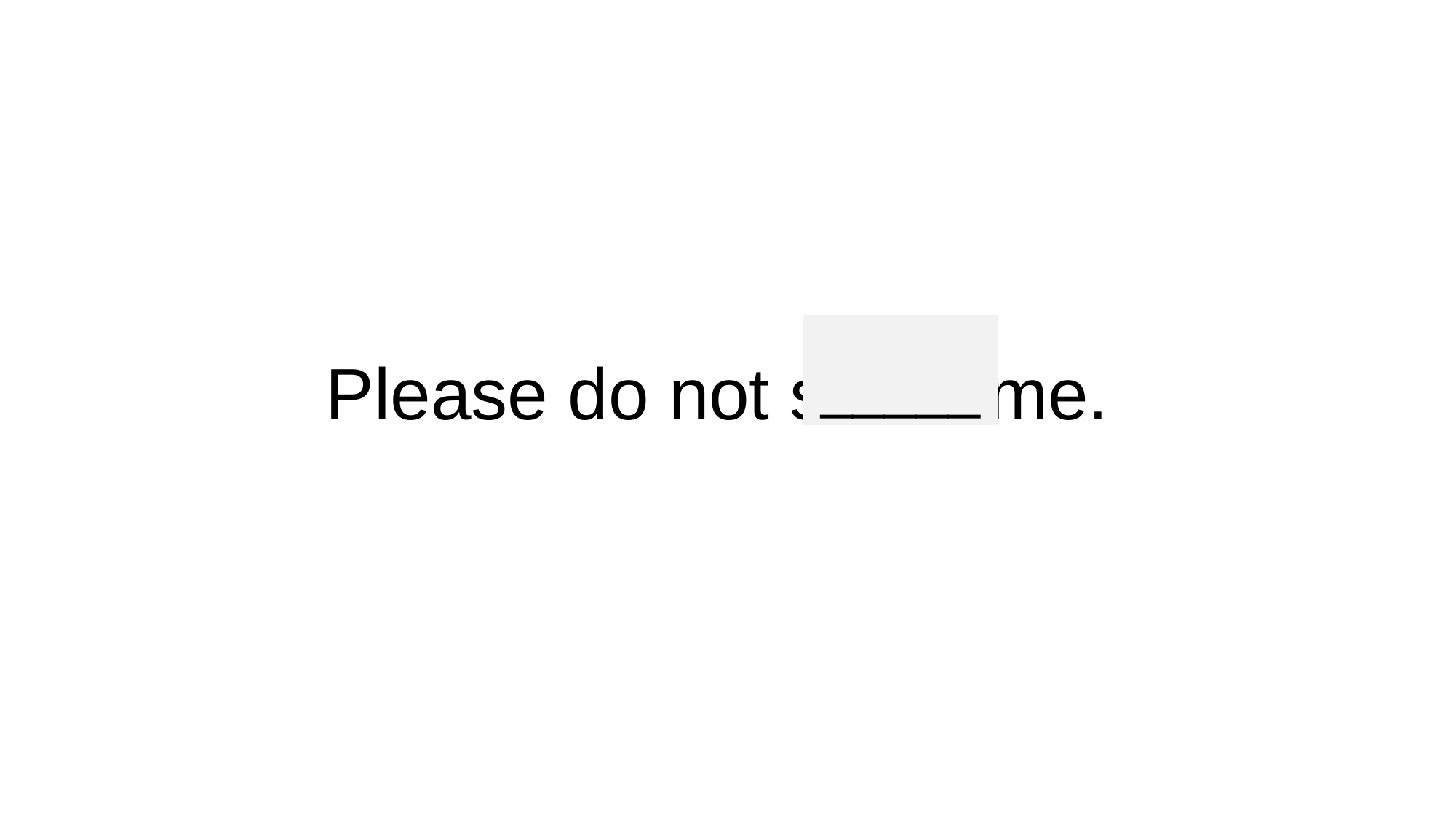

_____
# Please do not scare me.